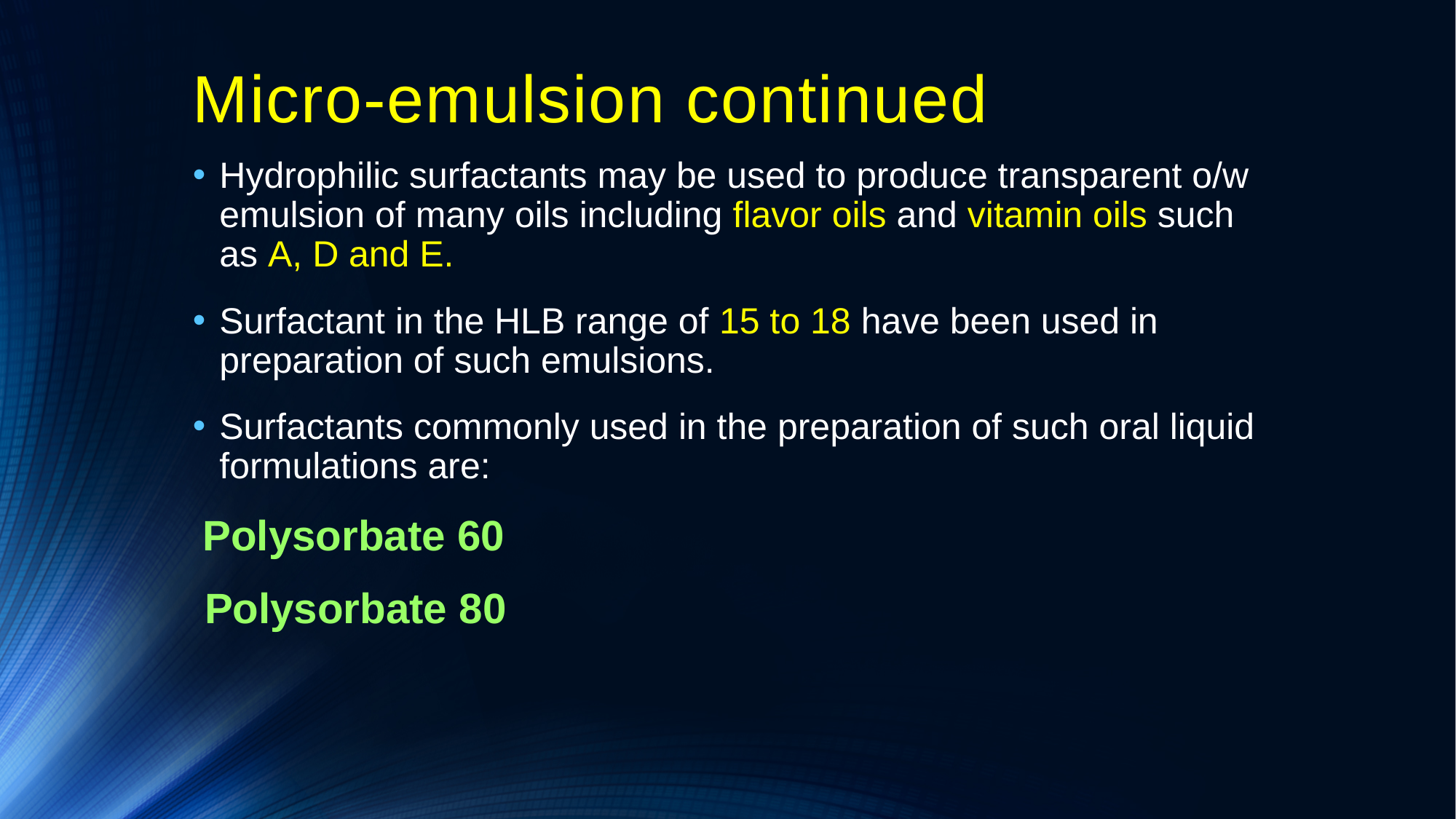

# Micro-emulsion continued
Hydrophilic surfactants may be used to produce transparent o/w emulsion of many oils including flavor oils and vitamin oils such as A, D and E.
Surfactant in the HLB range of 15 to 18 have been used in preparation of such emulsions.
Surfactants commonly used in the preparation of such oral liquid formulations are:
 Polysorbate 60
 Polysorbate 80